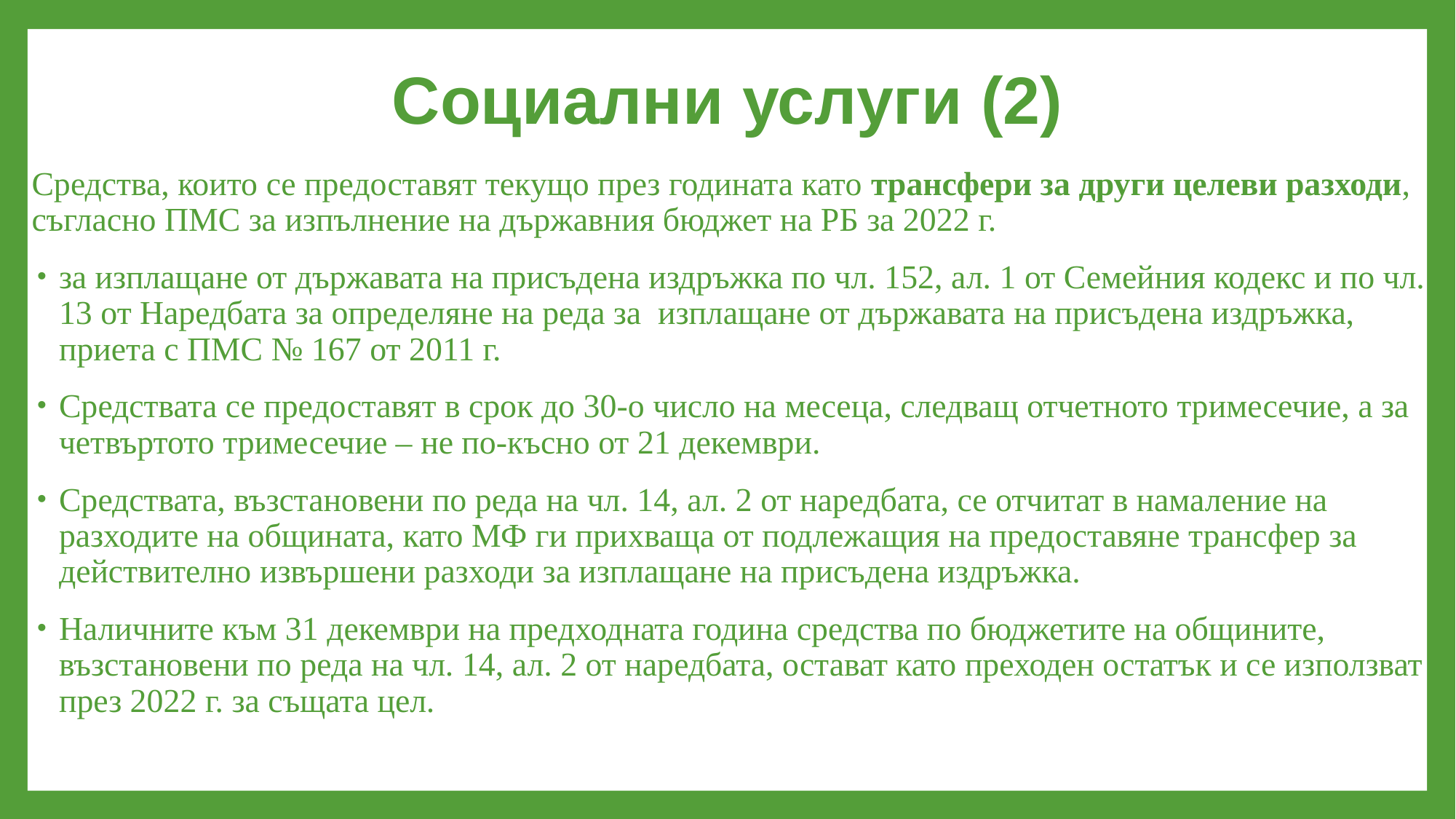

# Социални услуги (2)
Средства, които се предоставят текущо през годината като трансфери за други целеви разходи, съгласно ПМС за изпълнение на държавния бюджет на РБ за 2022 г.
за изплащане от държавата на присъдена издръжка по чл. 152, ал. 1 от Семейния кодекс и по чл. 13 от Наредбата за определяне на реда за  изплащане от държавата на присъдена издръжка, приета с ПМС № 167 от 2011 г.
Средствата се предоставят в срок до 30-о число на месеца, следващ отчетното тримесечие, а за четвъртото тримесечие – не по-късно от 21 декември.
Средствата, възстановени по реда на чл. 14, ал. 2 от наредбата, се отчитат в намаление на разходите на общината, като МФ ги прихваща от подлежащия на предоставяне трансфер за действително извършени разходи за изплащане на присъдена издръжка.
Наличните към 31 декември на предходната година средства по бюджетите на общините, възстановени по реда на чл. 14, ал. 2 от наредбата, остават като преходен остатък и се използват през 2022 г. за същата цел.